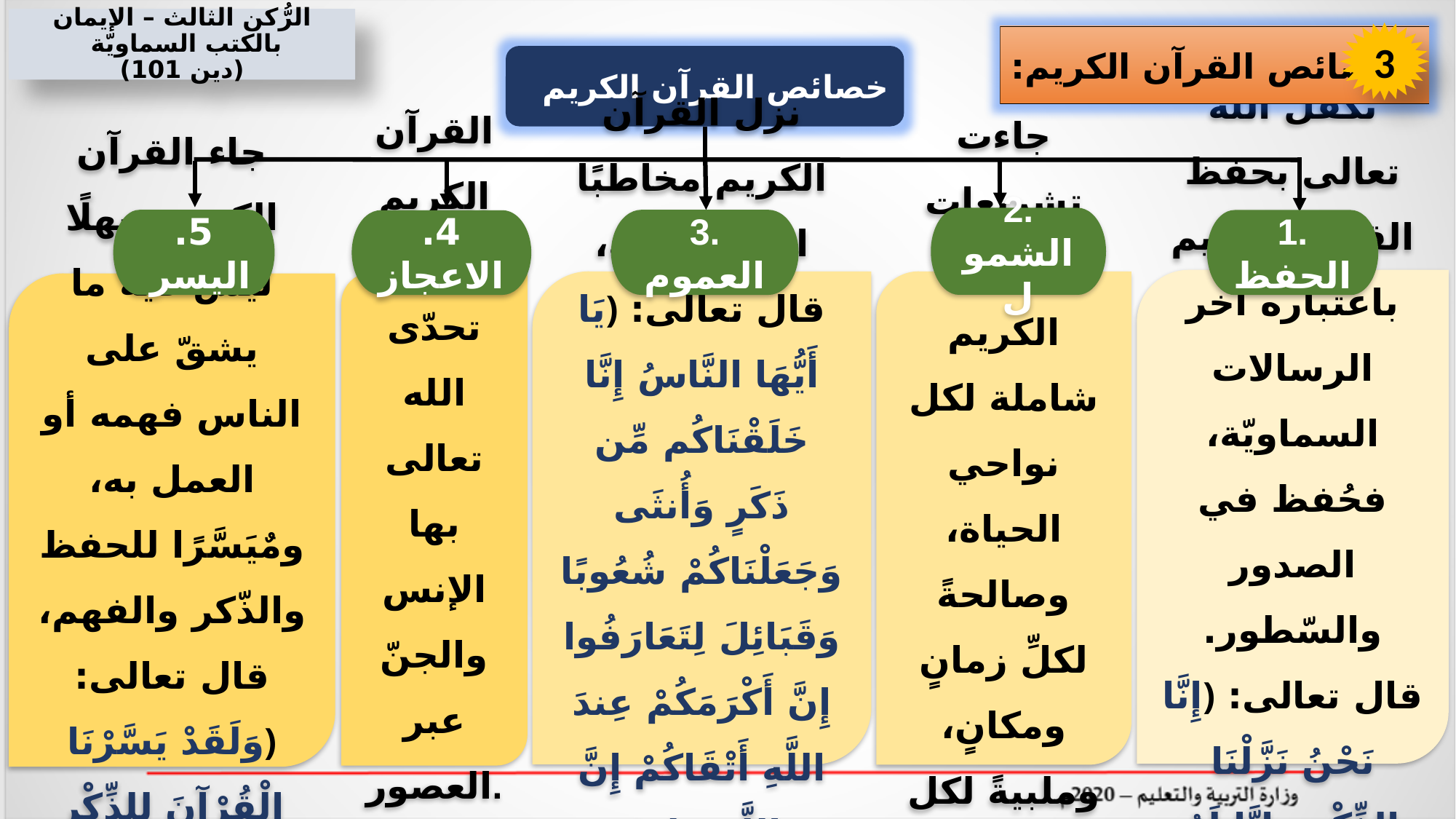

الرُّكن الثالث – الإيمان بالكتب السماويّة
(دين 101)
3
خصائص القرآن الكريم:
خصائص القرآن الكريم
2. الشمول
3. العموم
5. اليسر
1. الحفظ
4. الاعجاز

تكفّل الله تعالى بحفظ القرآن الكريم باعتباره آخر الرسالات السماويّة، فحُفظ في الصدور والسّطور. قال تعالى: ﴿إِنَّا نَحْنُ نَزَّلْنَا الذِّكْرَ وَإِنَّا لَهُ لَحَافِظُونَ﴾. الحجر/9.

نزل القرآن الكريم مخاطبًا النّاس عامة، قال تعالى: ﴿يَا أَيُّهَا النَّاسُ إِنَّا خَلَقْنَاكُم مِّن ذَكَرٍ وَأُنثَى وَجَعَلْنَاكُمْ شُعُوبًا وَقَبَائِلَ لِتَعَارَفُوا إِنَّ أَكْرَمَكُمْ عِندَ اللَّهِ أَتْقَاكُمْ إِنَّ اللَّهَ عَلِيمٌ خَبِيرٌ ﴾. الحجرات/13

جاءت تشريعات القرآن الكريم شاملة لكل نواحي الحياة، وصالحةً لكلِّ زمانٍ ومكانٍ، وملبيةً لكل حاجات البشر.

القرآن الكريم معجزة تحدّى الله تعالى بها الإنس والجنّ عبر العصور.

جاء القرآن الكريم سهلًا ليس فيه ما يشقّ على الناس فهمه أو العمل به، ومٌيَسَّرًا للحفظ والذّكر والفهم، قال تعالى: ﴿وَلَقَدْ يَسَّرْنَا الْقُرْآنَ لِلذِّكْرِ فَهَلْ مِن مُّدَّكِرٍ ﴾. القمر/17.